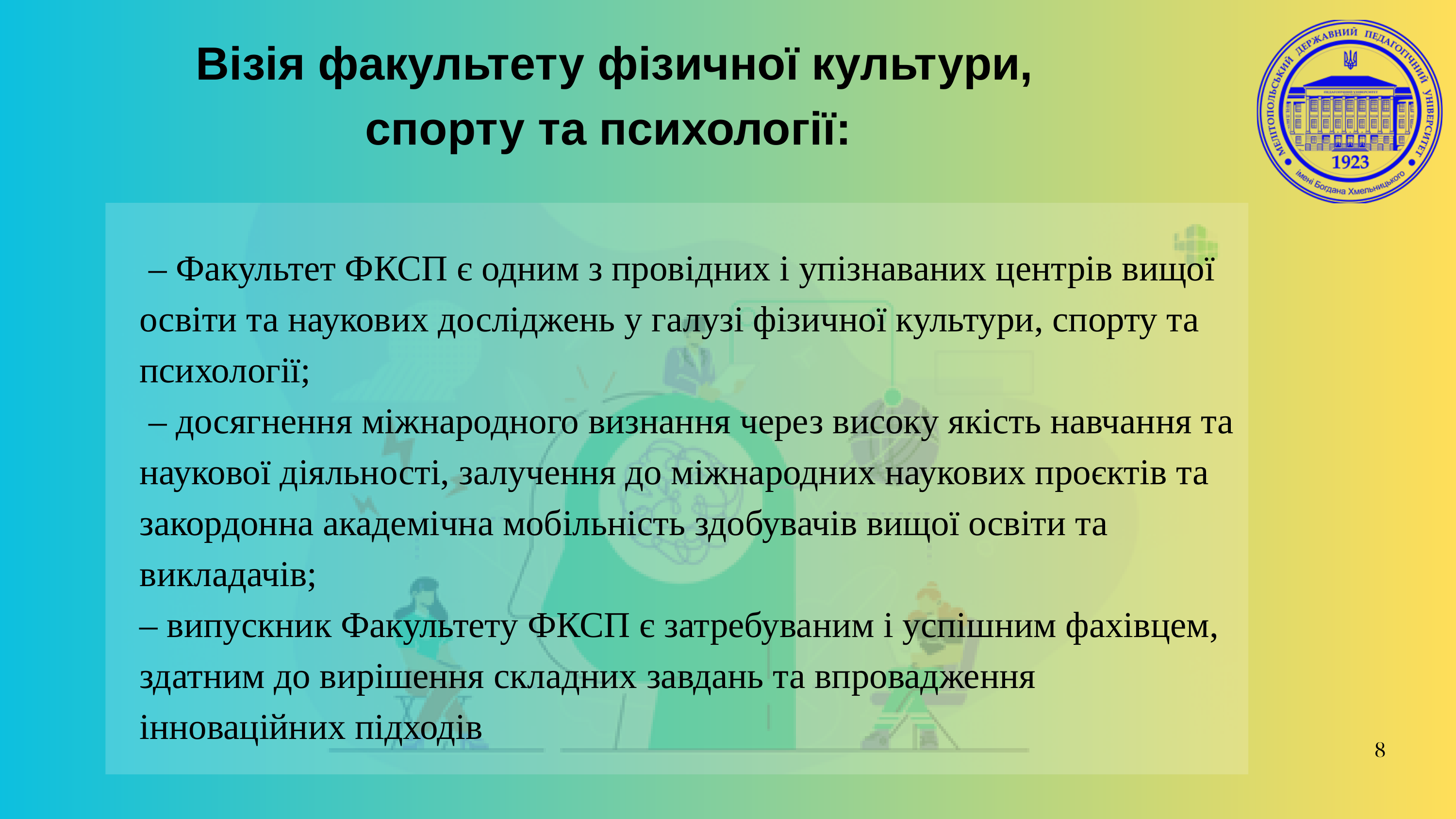

Візія факультету фізичної культури,
спорту та психології:

 – Факультет ФКСП є одним з провідних і упізнаваних центрів вищої освіти та наукових досліджень у галузі фізичної культури, спорту та психології;
 – досягнення міжнародного визнання через високу якість навчання та наукової діяльності, залучення до міжнародних наукових проєктів та закордонна академічна мобільність здобувачів вищої освіти та викладачів;
– випускник Факультету ФКСП є затребуваним і успішним фахівцем, здатним до вирішення складних завдань та впровадження інноваційних підходів
8